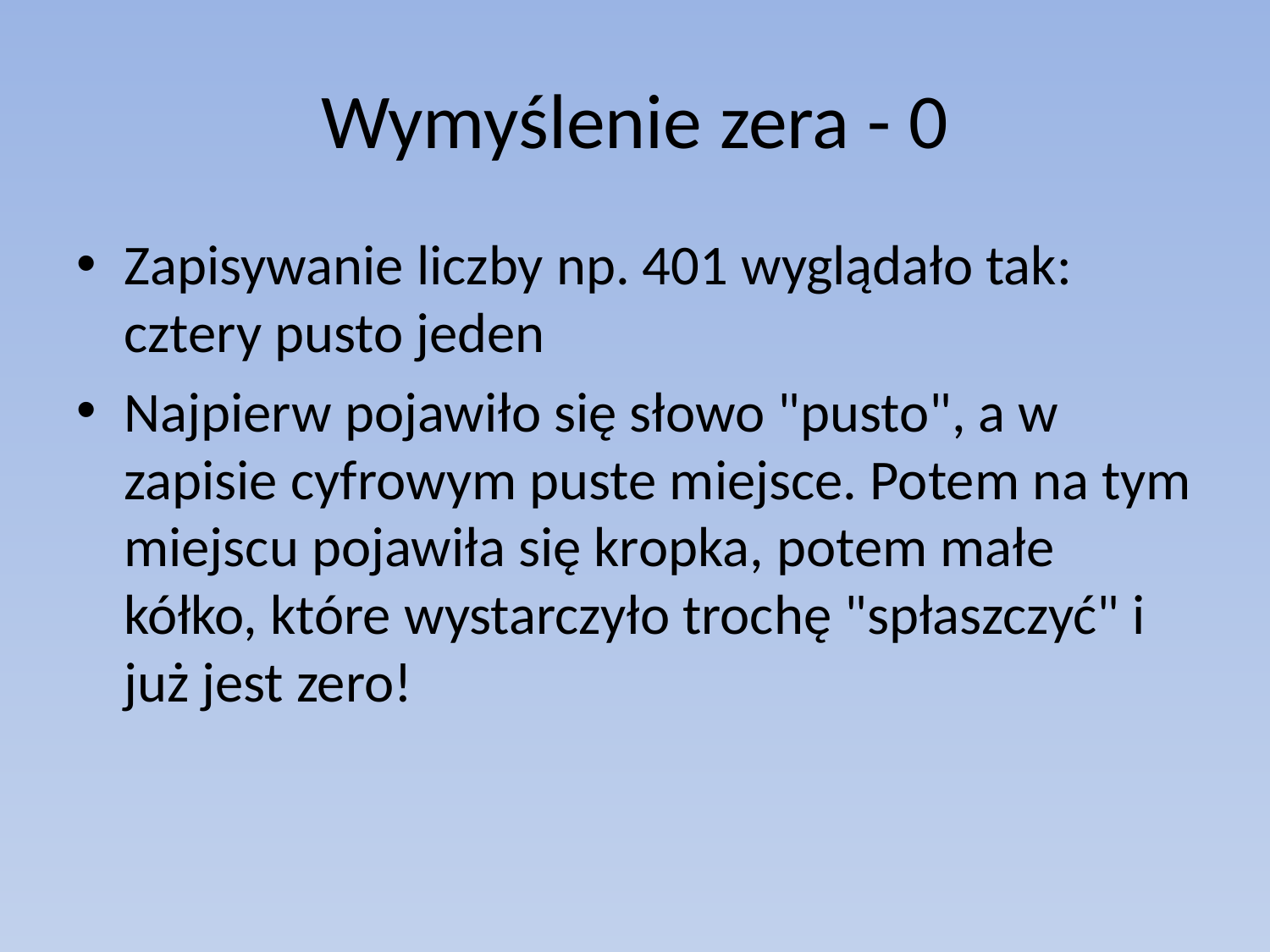

# Wymyślenie zera - 0
Zapisywanie liczby np. 401 wyglądało tak: cztery pusto jeden
Najpierw pojawiło się słowo "pusto", a w zapisie cyfrowym puste miejsce. Potem na tym miejscu pojawiła się kropka, potem małe kółko, które wystarczyło trochę "spłaszczyć" i już jest zero!